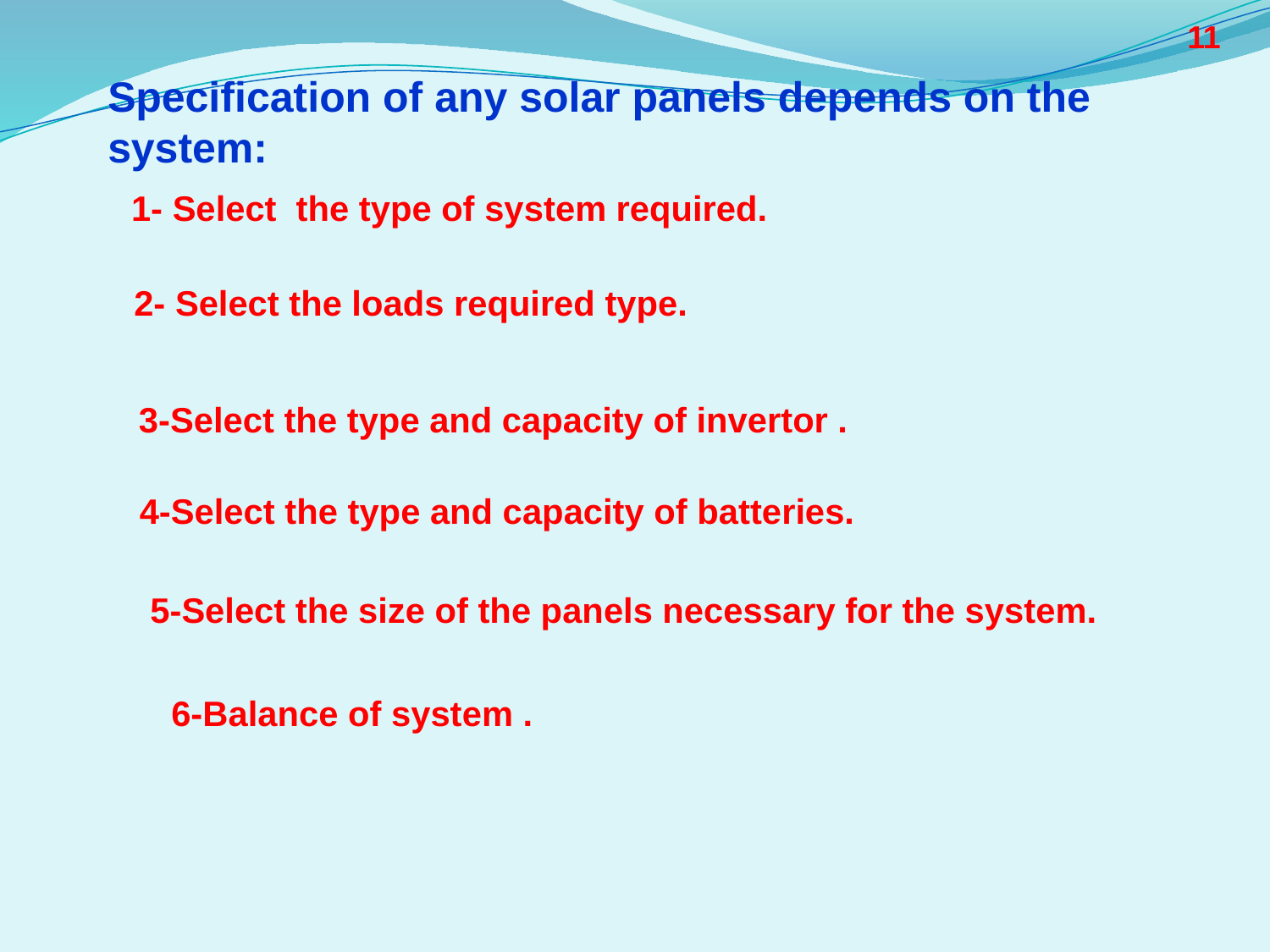

11
Specification of any solar panels depends on the system:
1- Select  the type of system required.
2- Select the loads required type.
3-Select the type and capacity of invertor .
4-Select the type and capacity of batteries.
5-Select the size of the panels necessary for the system.
6-Balance of system .